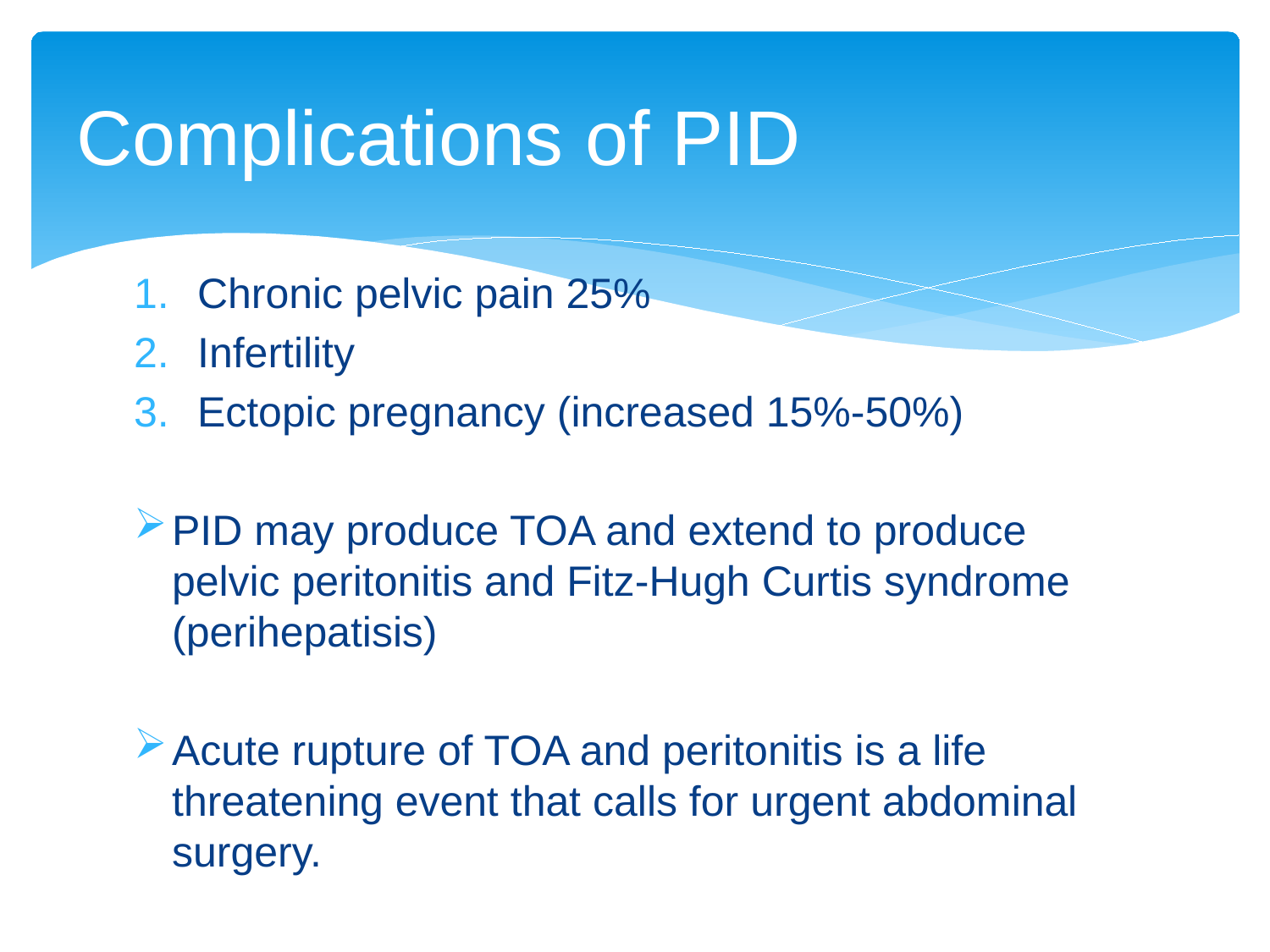

# Complications of PID
Chronic pelvic pain 25%
Infertility
Ectopic pregnancy (increased 15%-50%)

PID may produce TOA and extend to produce pelvic peritonitis and Fitz-Hugh Curtis syndrome (perihepatisis)

Acute rupture of TOA and peritonitis is a life threatening event that calls for urgent abdominal surgery.